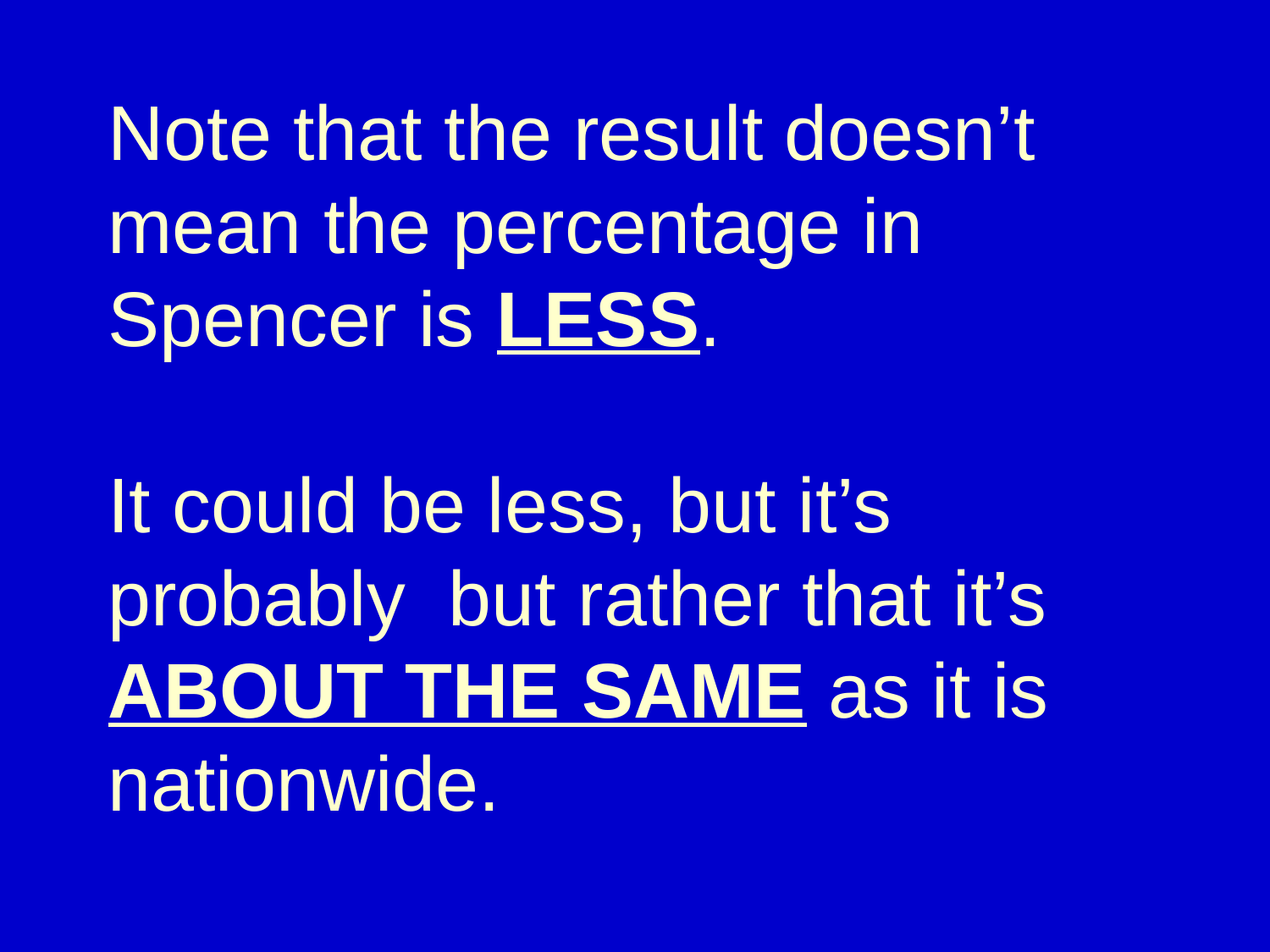

# Note that the result doesn’t mean the percentage in Spencer is LESS. It could be less, but it’s probably  but rather that it’s ABOUT THE SAME as it is nationwide.